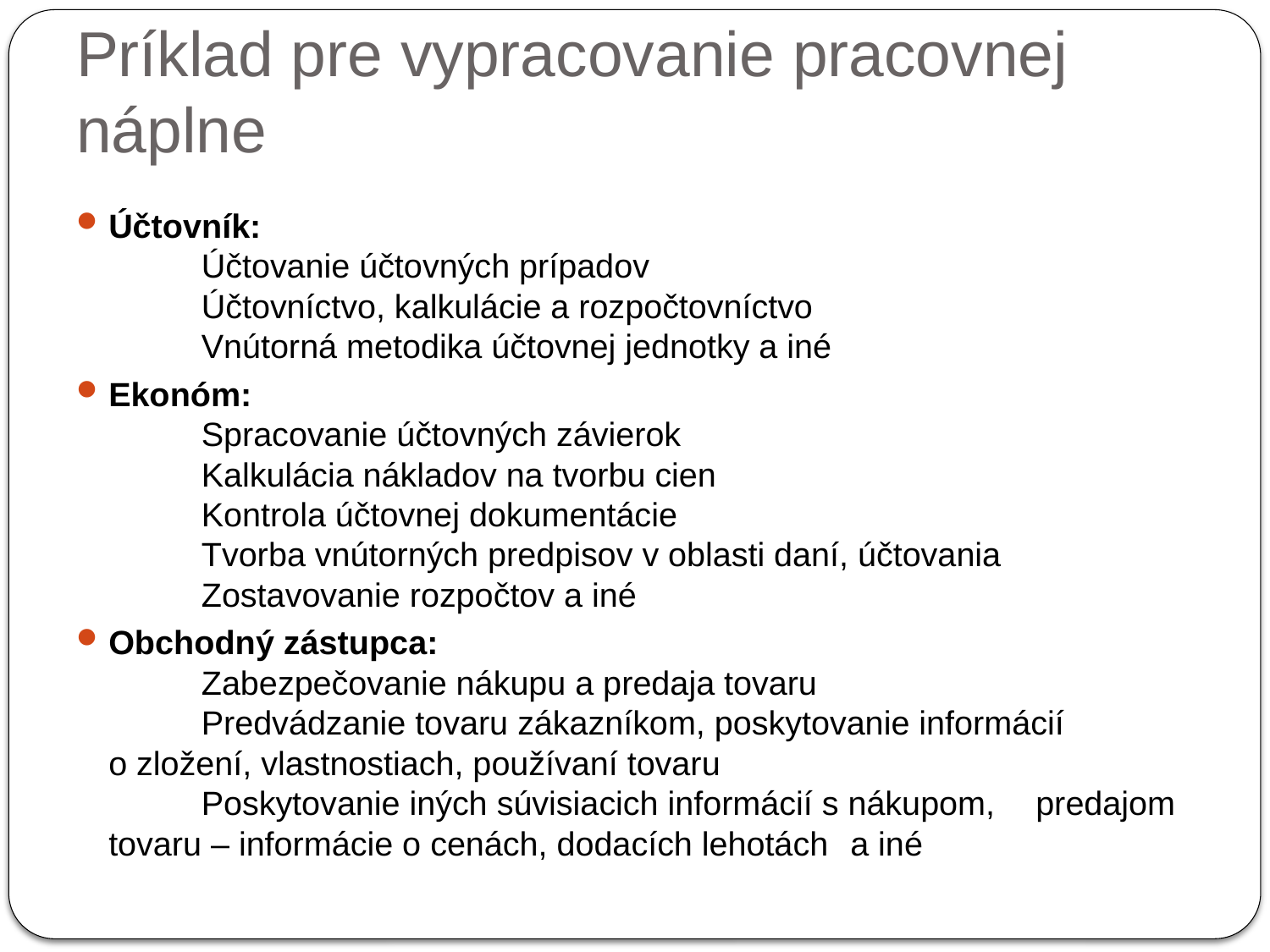

# Príklad pre vypracovanie pracovnej náplne
Účtovník:
	Účtovanie účtovných prípadov
	Účtovníctvo, kalkulácie a rozpočtovníctvo
	Vnútorná metodika účtovnej jednotky a iné
Ekonóm:
	Spracovanie účtovných závierok
	Kalkulácia nákladov na tvorbu cien
	Kontrola účtovnej dokumentácie
	Tvorba vnútorných predpisov v oblasti daní, účtovania
	Zostavovanie rozpočtov a iné
Obchodný zástupca:
	Zabezpečovanie nákupu a predaja tovaru
	Predvádzanie tovaru zákazníkom, poskytovanie informácií 	o zložení, vlastnostiach, používaní tovaru
	Poskytovanie iných súvisiacich informácií s nákupom, 	predajom tovaru – informácie o cenách, dodacích lehotách	a iné